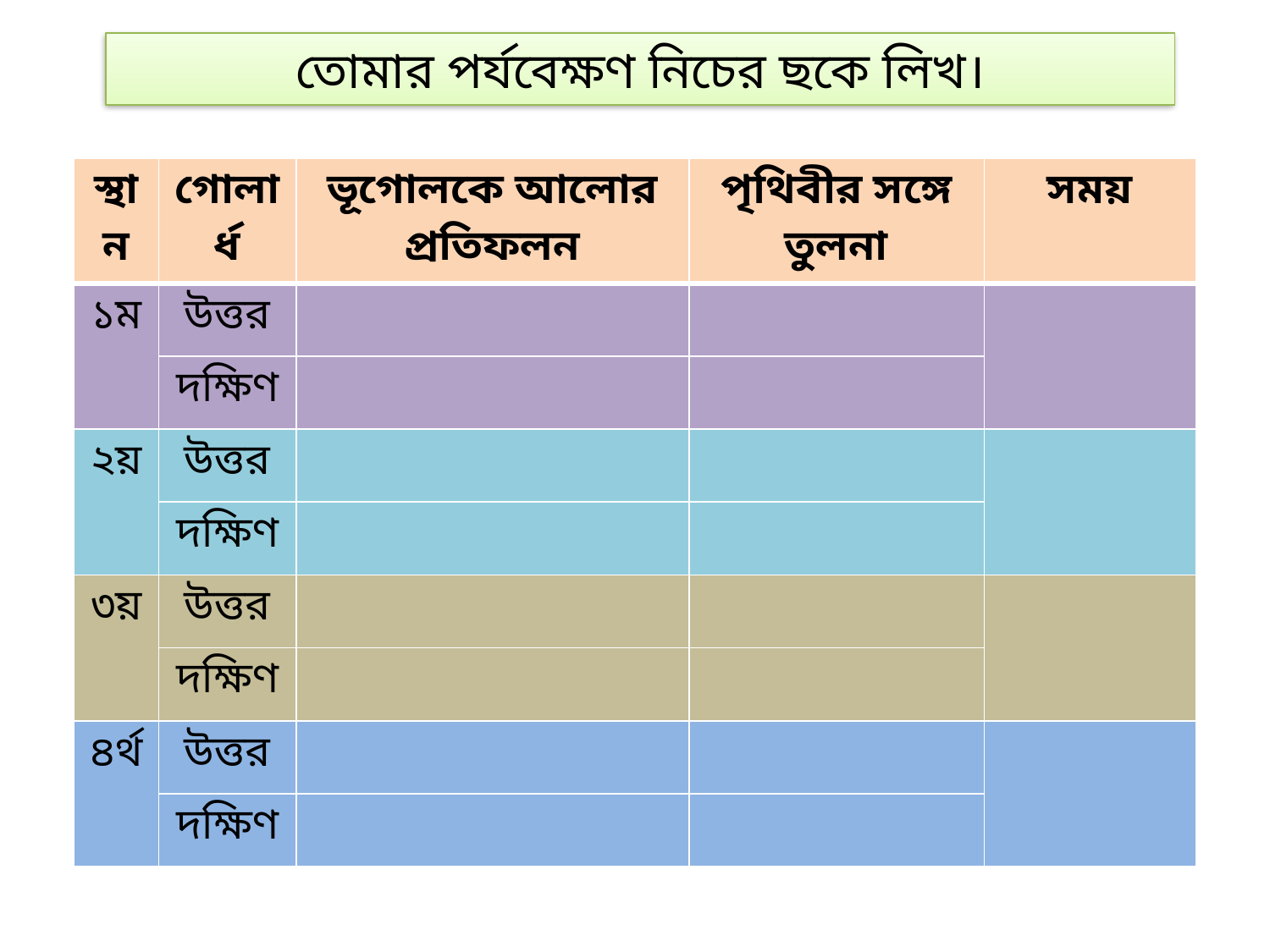

তোমার পর্যবেক্ষণ নিচের ছকে লিখ।
| স্থান | গোলার্ধ | ভূগোলকে আলোর প্রতিফলন | পৃথিবীর সঙ্গে তুলনা | সময় |
| --- | --- | --- | --- | --- |
| ১ম | উত্তর |  |  |  |
|  | দক্ষিণ |  |  |  |
| ২য় | উত্তর |  |  |  |
|  | দক্ষিণ |  |  |  |
| ৩য় | উত্তর |  |  |  |
|  | দক্ষিণ |  |  |  |
| ৪র্থ | উত্তর |  |  |  |
|  | দক্ষিণ |  |  |  |